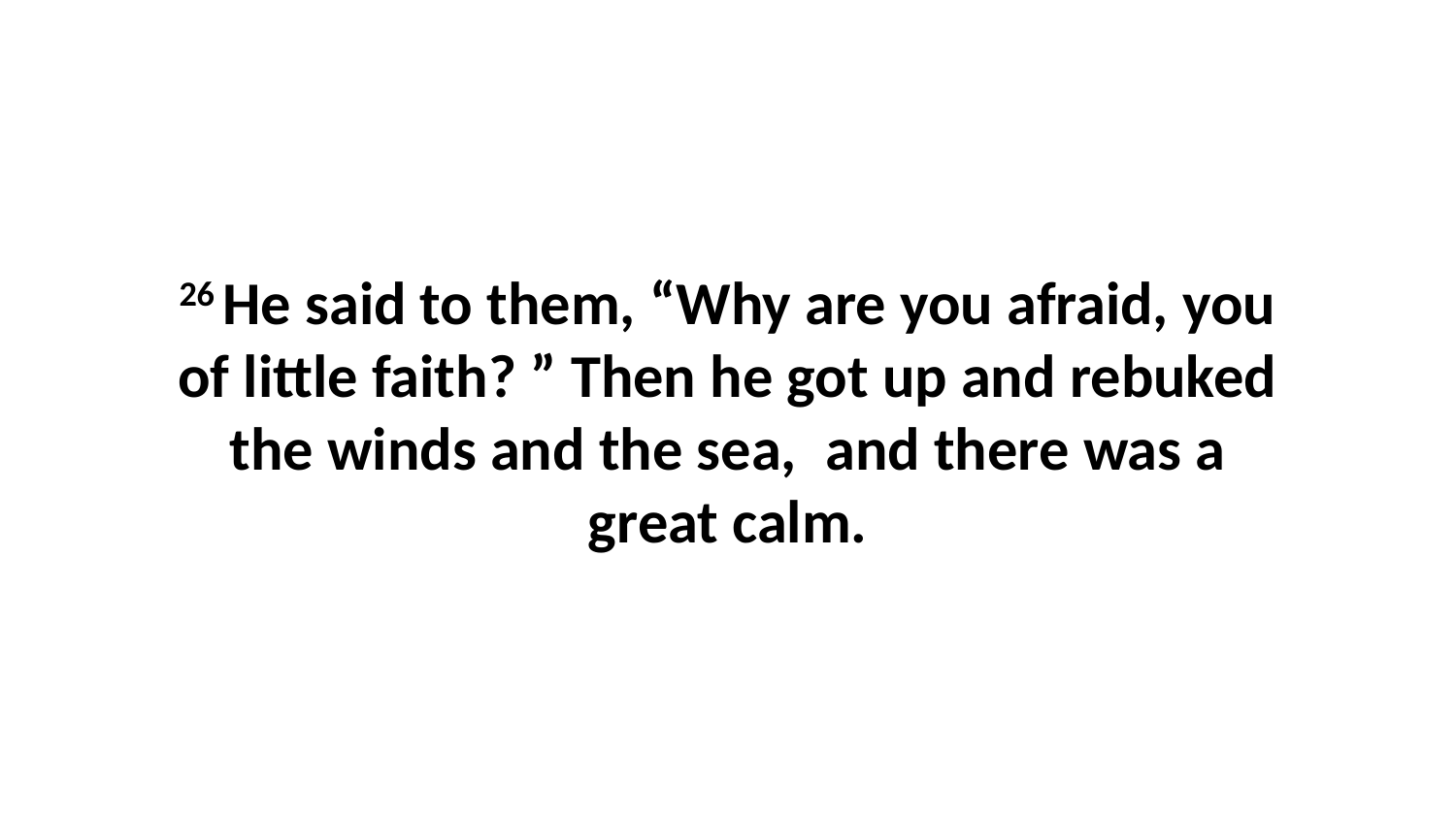

26 He said to them, “Why are you afraid, you of little faith? ” Then he got up and rebuked the winds and the sea,  and there was a great calm.